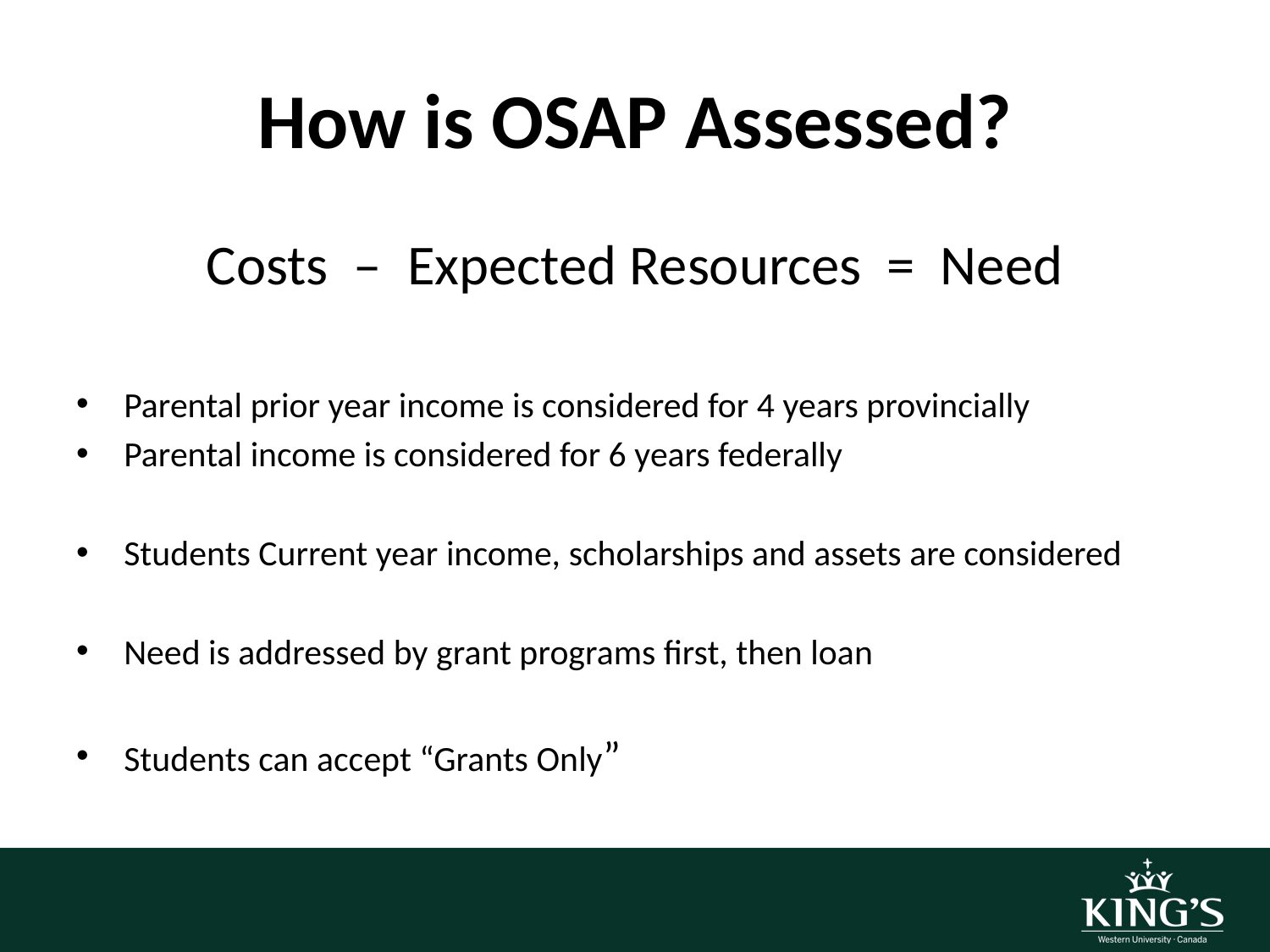

# How is OSAP Assessed?
Costs  –  Expected Resources  =  Need

Parental prior year income is considered for 4 years provincially
Parental income is considered for 6 years federally

Students Current year income, scholarships and assets are considered

Need is addressed by grant programs first, then loan

Students can accept “Grants Only”